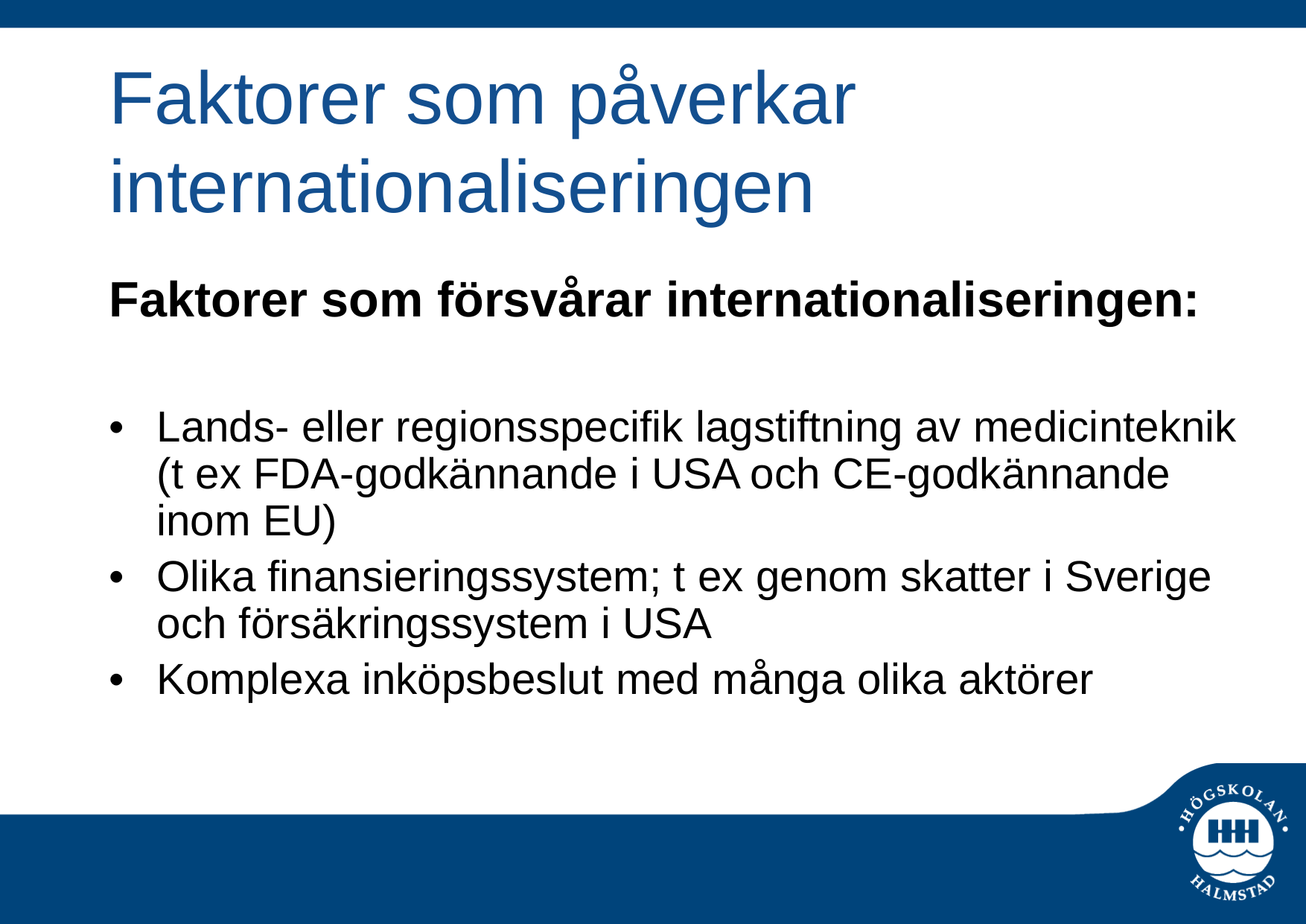

# Faktorer som påverkar internationaliseringen
Faktorer som försvårar internationaliseringen:

Lands- eller regionsspecifik lagstiftning av medicinteknik (t ex FDA-godkännande i USA och CE-godkännande inom EU)
Olika finansieringssystem; t ex genom skatter i Sverige och försäkringssystem i USA
Komplexa inköpsbeslut med många olika aktörer